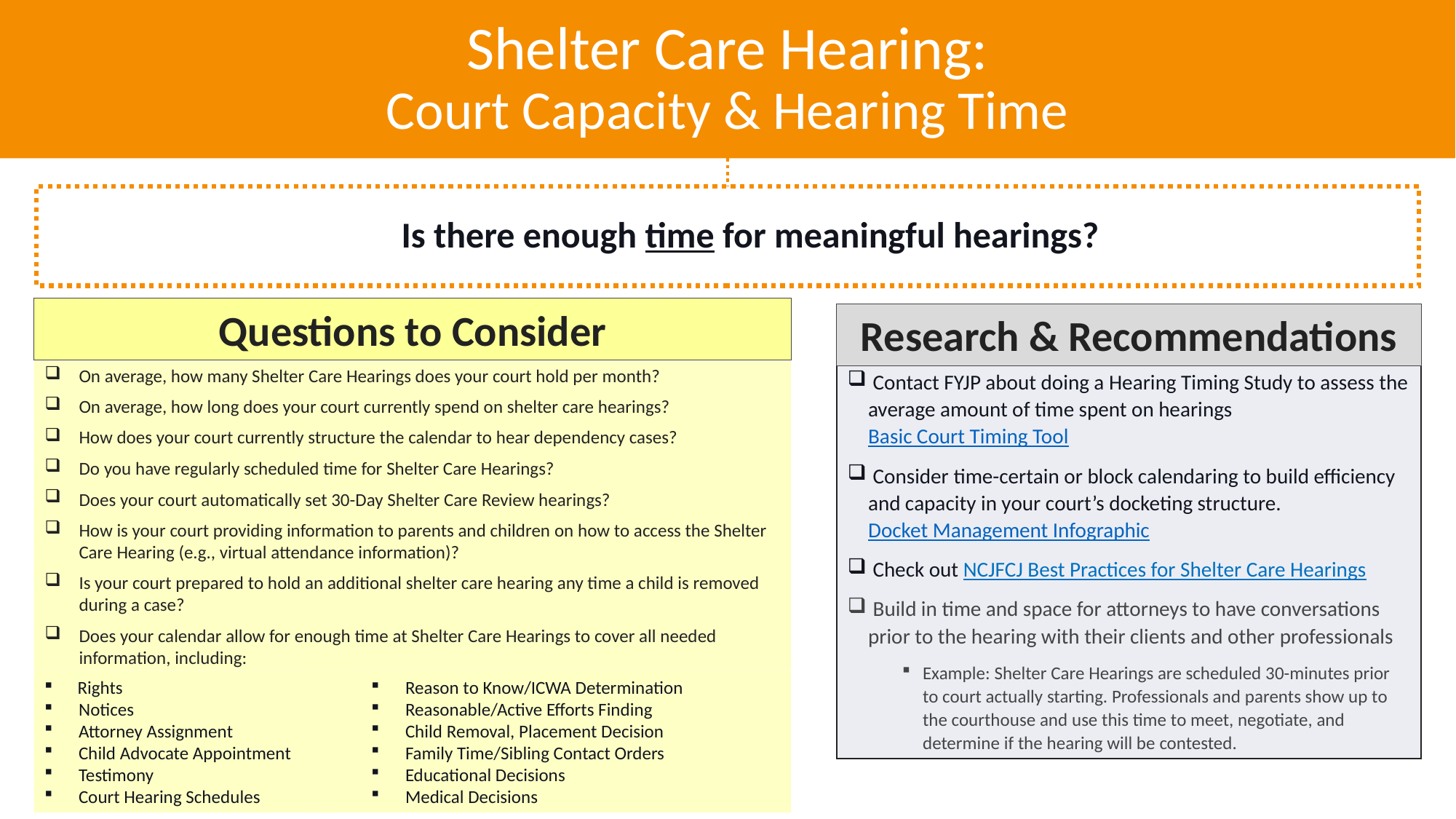

Shelter Care Hearing:
Court Capacity & Hearing Time
c
Is there enough time for meaningful hearings?
Questions to Consider

Research & Recommendations
On average, how many Shelter Care Hearings does your court hold per month?
On average, how long does your court currently spend on shelter care hearings?
How does your court currently structure the calendar to hear dependency cases?
Do you have regularly scheduled time for Shelter Care Hearings?
Does your court automatically set 30-Day Shelter Care Review hearings?
How is your court providing information to parents and children on how to access the Shelter Care Hearing (e.g., virtual attendance information)?
Is your court prepared to hold an additional shelter care hearing any time a child is removed during a case?
Does your calendar allow for enough time at Shelter Care Hearings to cover all needed information, including:
 Contact FYJP about doing a Hearing Timing Study to assess the average amount of time spent on hearings                              Basic Court Timing Tool
 Consider time-certain or block calendaring to build efficiency and capacity in your court’s docketing structure.                         Docket Management Infographic
 Check out NCJFCJ Best Practices for Shelter Care Hearings
 Build in time and space for attorneys to have conversations prior to the hearing with their clients and other professionals
Example: Shelter Care Hearings are scheduled 30-minutes prior to court actually starting. Professionals and parents show up to the courthouse and use this time to meet, negotiate, and determine if the hearing will be contested.
   Rights
Notices
Attorney Assignment
Child Advocate Appointment
Testimony
Court Hearing Schedules
Reason to Know/ICWA Determination
Reasonable/Active Efforts Finding
Child Removal, Placement Decision
Family Time/Sibling Contact Orders
Educational Decisions
Medical Decisions